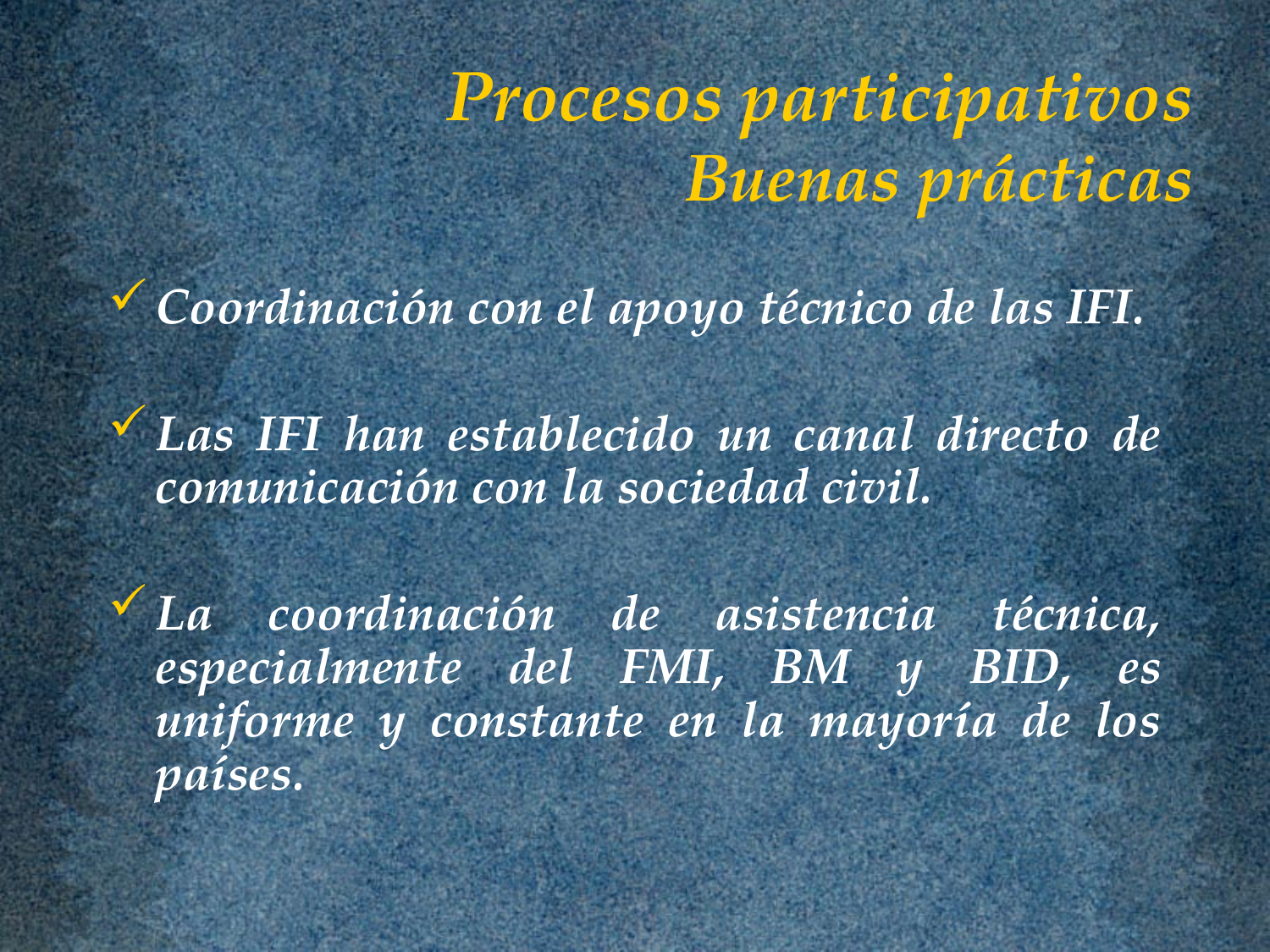

# Procesos participativos Buenas prácticas
Coordinación con el apoyo técnico de las IFI.

Las IFI han establecido un canal directo de comunicación con la sociedad civil.

La coordinación de asistencia técnica, especialmente del FMI, BM y BID, es uniforme y constante en la mayoría de los países.